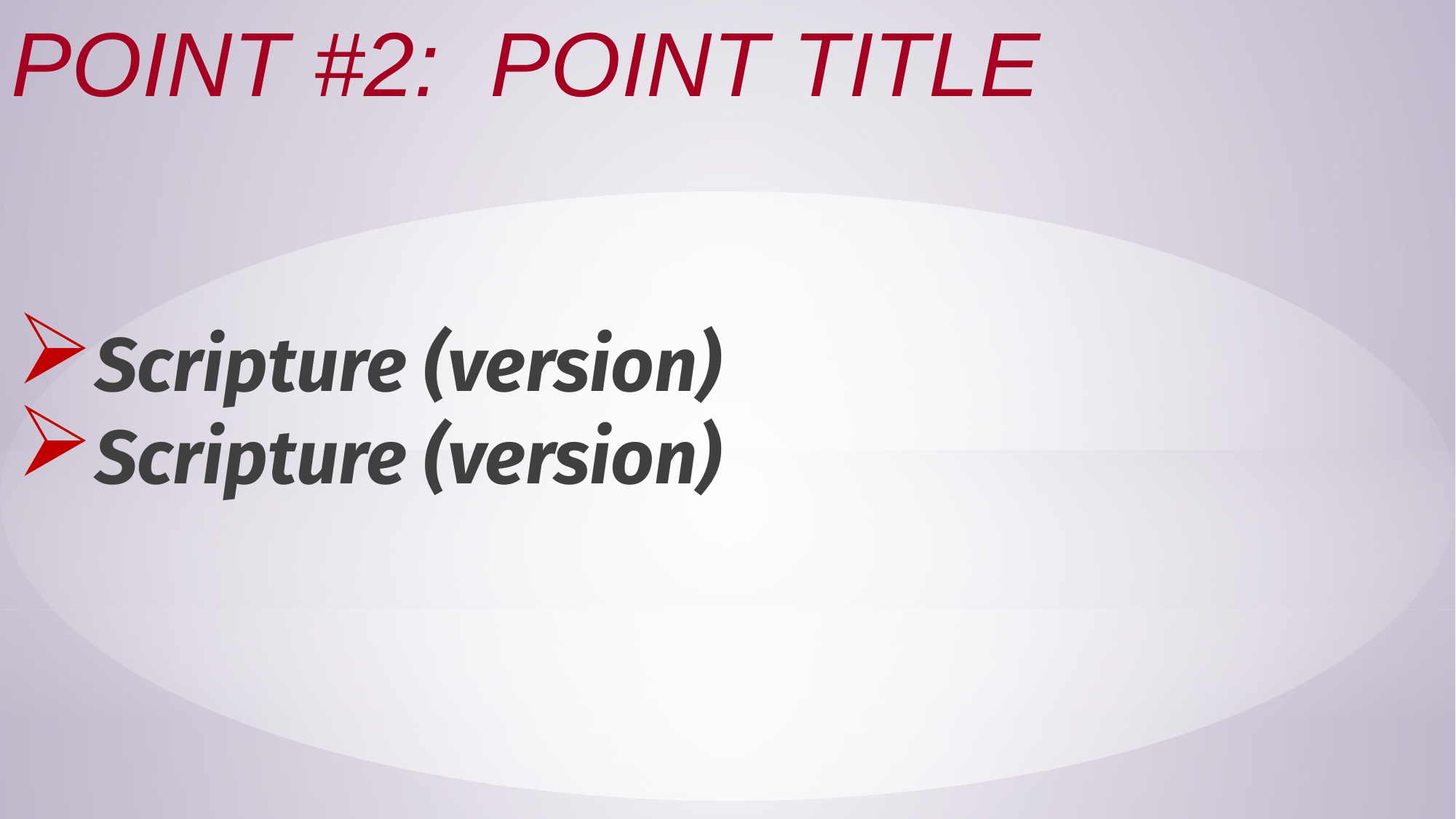

# Point #2:  Point title
Scripture (version)
Scripture (version)